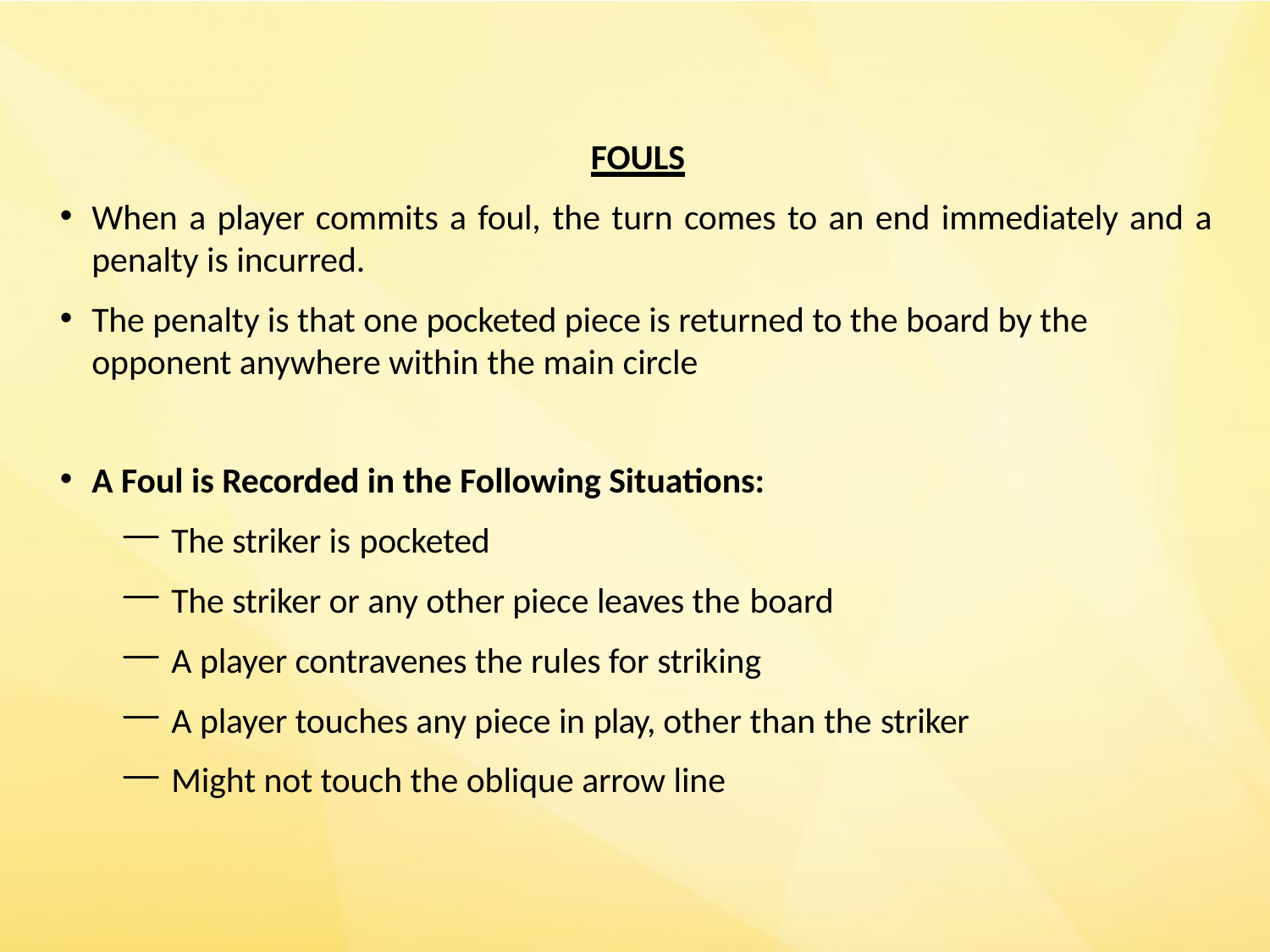

FOULS
When a player commits a foul, the turn comes to an end immediately and a
penalty is incurred.
The penalty is that one pocketed piece is returned to the board by the  opponent anywhere within the main circle

A Foul is Recorded in the Following Situations:
The striker is pocketed
The striker or any other piece leaves the board
A player contravenes the rules for striking
A player touches any piece in play, other than the striker
Might not touch the oblique arrow line